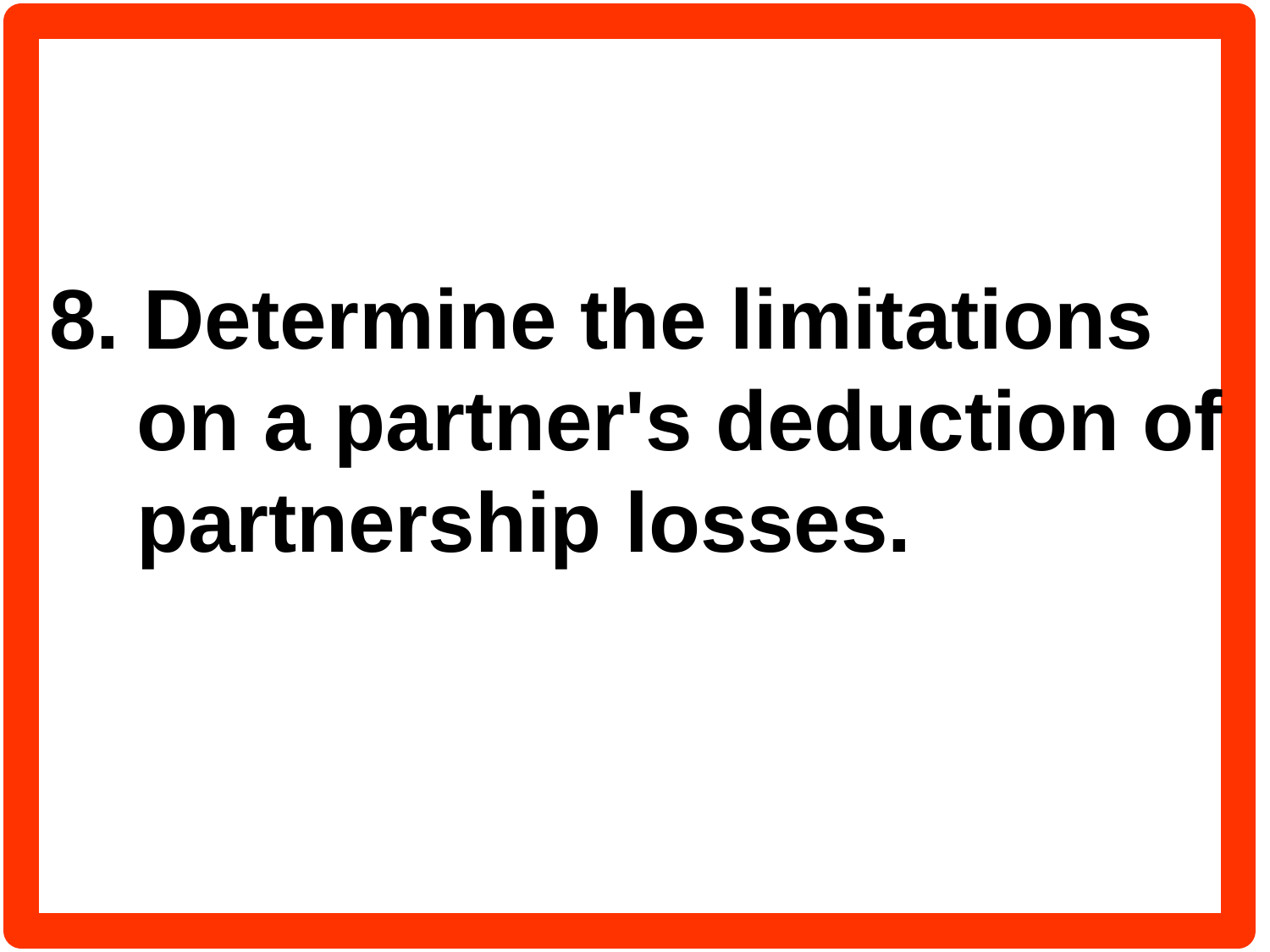

8. Determine the limitations on a partner's deduction of partnership losses.
#